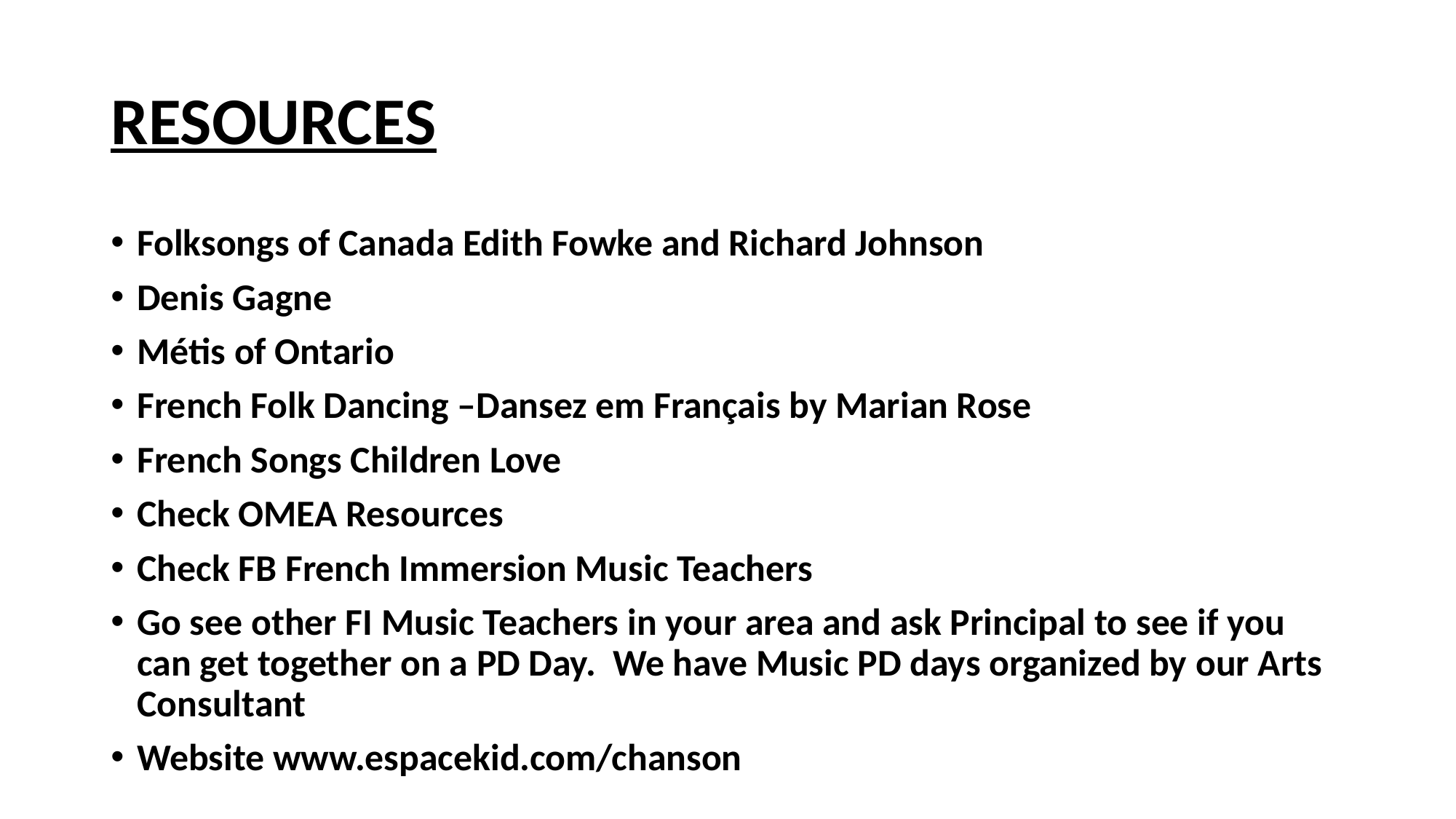

# RESOURCES
Folksongs of Canada Edith Fowke and Richard Johnson
Denis Gagne
Métis of Ontario
French Folk Dancing –Dansez em Français by Marian Rose
French Songs Children Love
Check OMEA Resources
Check FB French Immersion Music Teachers
Go see other FI Music Teachers in your area and ask Principal to see if you can get together on a PD Day.  We have Music PD days organized by our Arts Consultant
Website www.espacekid.com/chanson